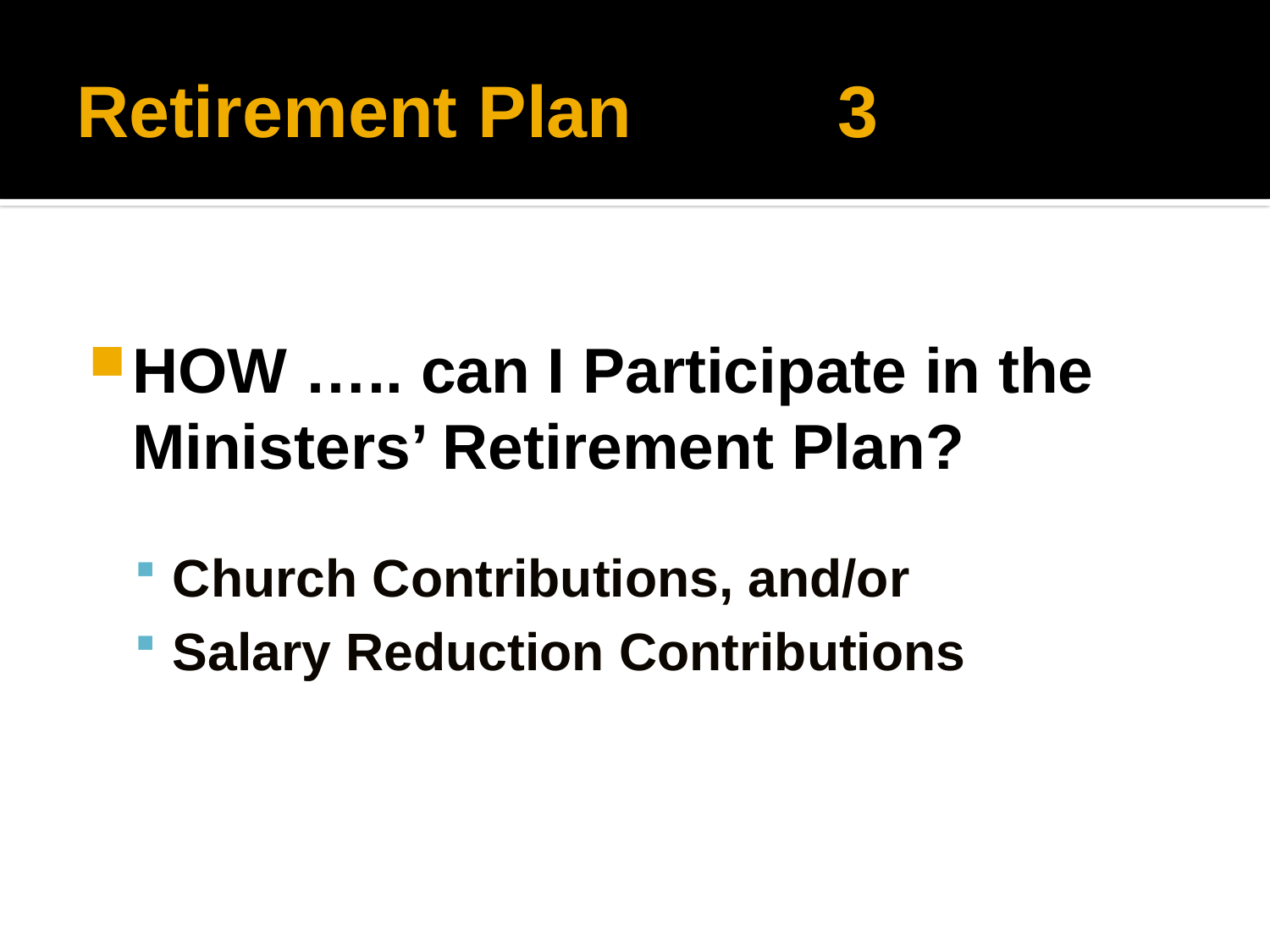

# Retirement Plan	 			   3
HOW ….. can I Participate in the Ministers’ Retirement Plan?

Church Contributions, and/or
Salary Reduction Contributions